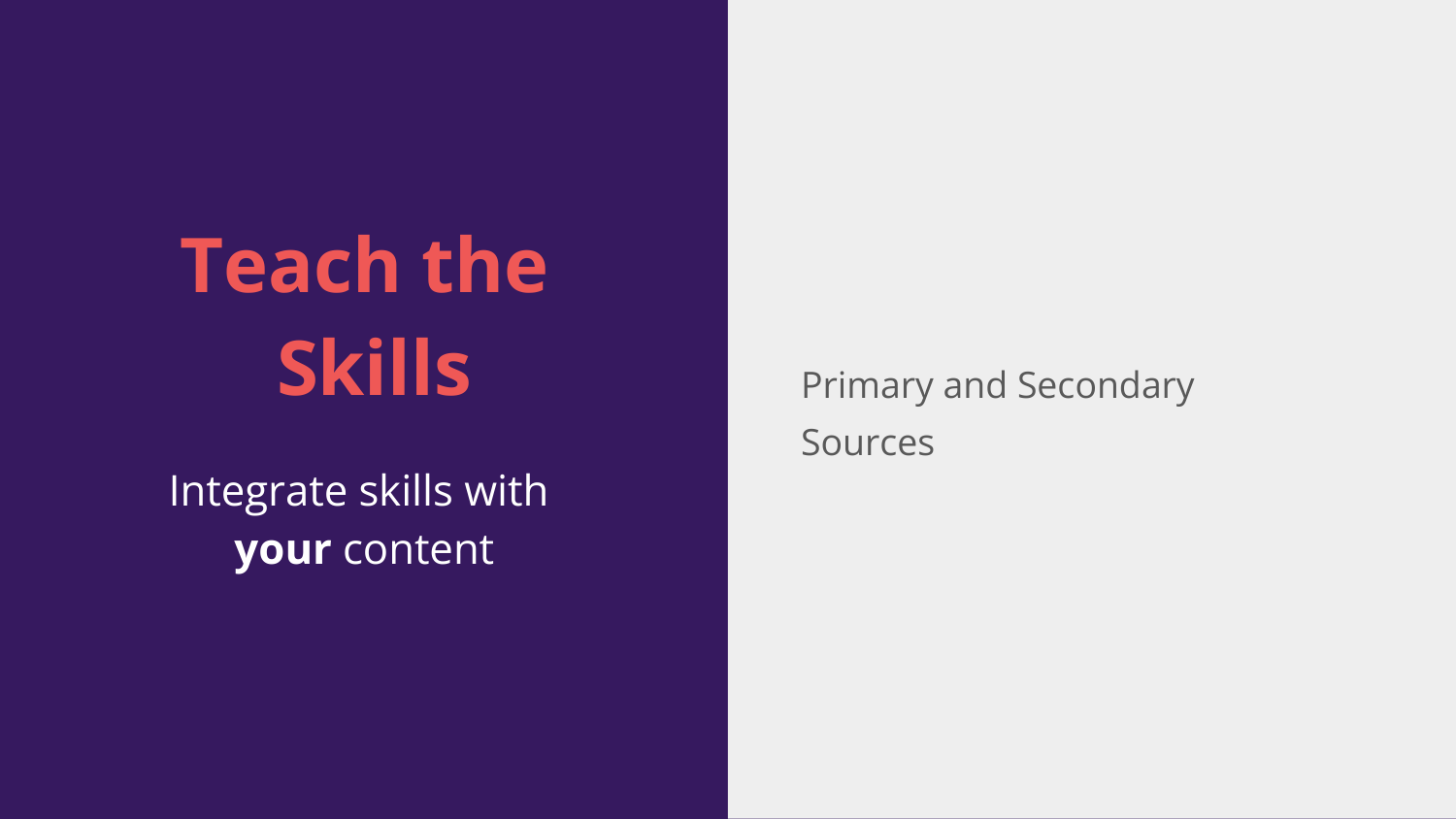

Primary and Secondary Sources
# Teach the
 Skills
Integrate skills with
your content